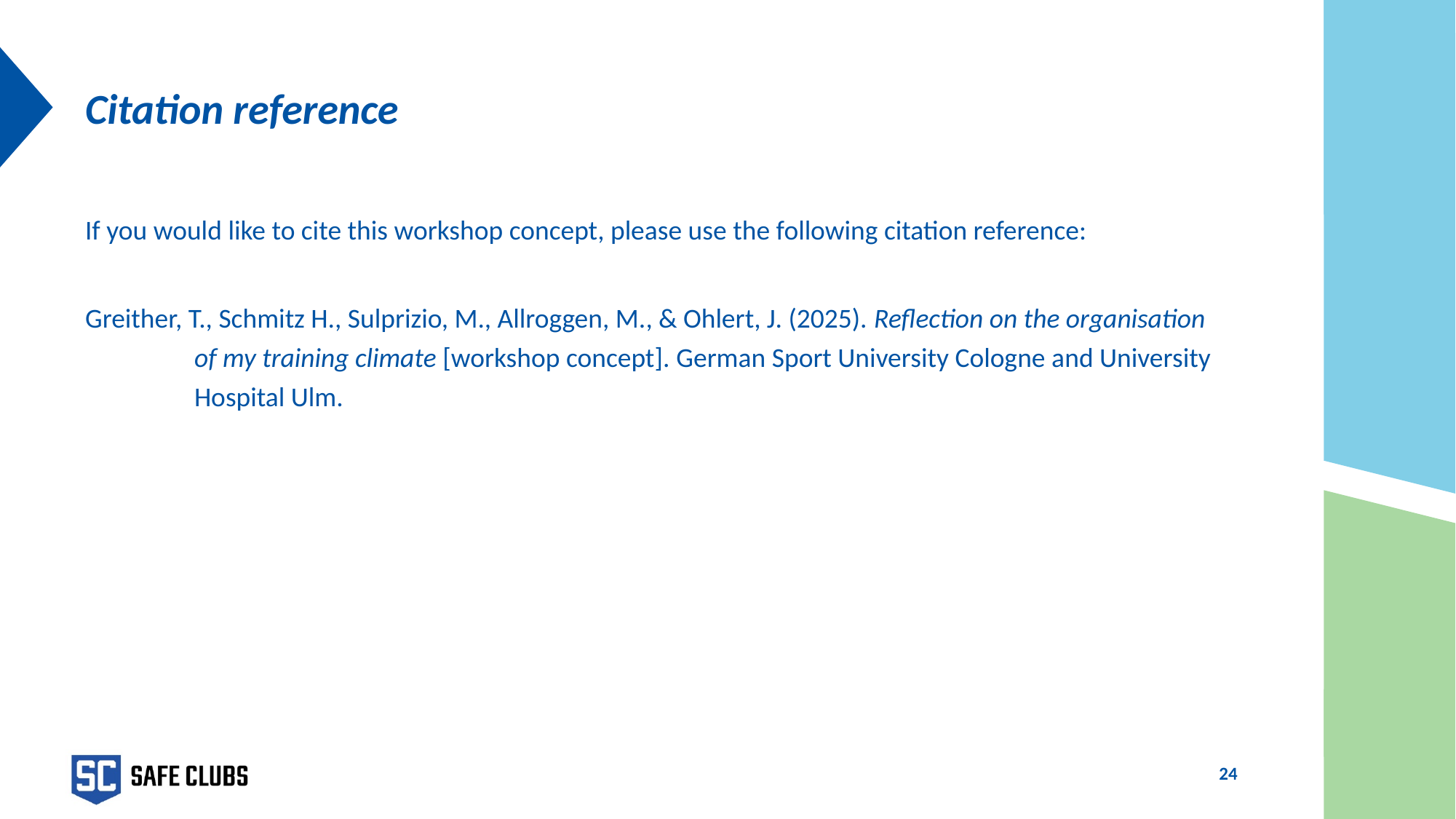

# Citation reference
If you would like to cite this workshop concept, please use the following citation reference:

Greither, T., Schmitz H., Sulprizio, M., Allroggen, M., & Ohlert, J. (2025). Reflection on the organisation 	of my training climate [workshop concept]. German Sport University Cologne and University 	Hospital Ulm.

24